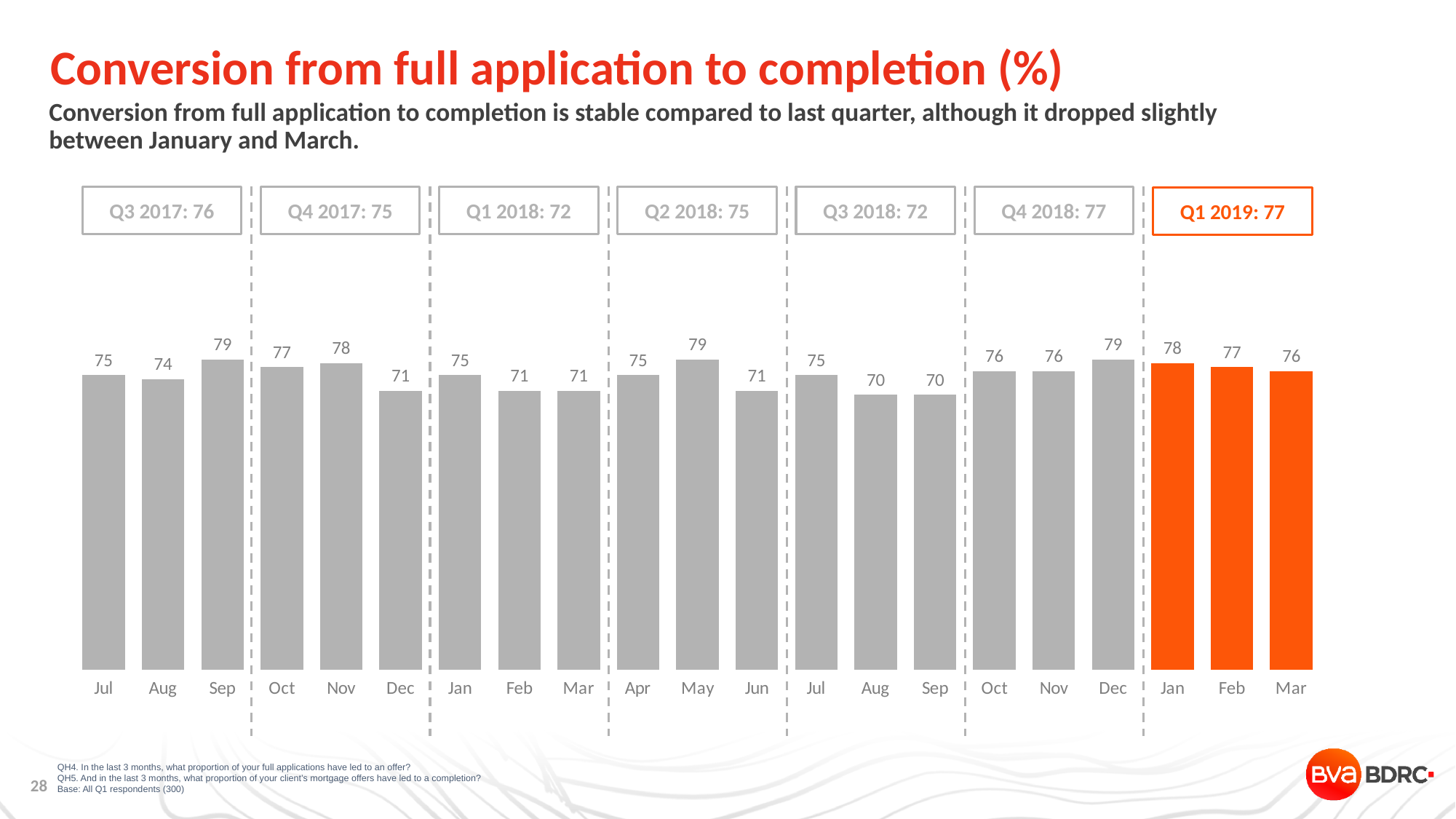

# Conversion from full application to completion (%)
Conversion from full application to completion is stable compared to last quarter, although it dropped slightly between January and March.
Q3 2017: 76
Q4 2017: 75
Q1 2018: 72
Q2 2018: 75
Q3 2018: 72
Q4 2018: 77
Q1 2019: 77

### Chart

| Category |  |
|---|---|
| Jul | 75.0 |
| Aug | 74.0 |
| Sep | 79.0 |
| Oct | 77.0 |
| Nov | 78.0 |
| Dec | 71.0 |
| Jan | 75.0 |
| Feb | 71.0 |
| Mar | 71.0 |
| Apr | 75.0 |
| May | 79.0 |
| Jun | 71.0 |
| Jul | 75.0 |
| Aug | 70.0 |
| Sep | 70.0 |
| Oct | 76.0 |
| Nov | 76.0 |
| Dec | 79.0 |
| Jan | 78.0 |
| Feb | 77.0 |
| Mar | 76.0 |
QH4. In the last 3 months, what proportion of your full applications have led to an offer?
QH5. And in the last 3 months, what proportion of your client’s mortgage offers have led to a completion?
Base: All Q1 respondents (300)